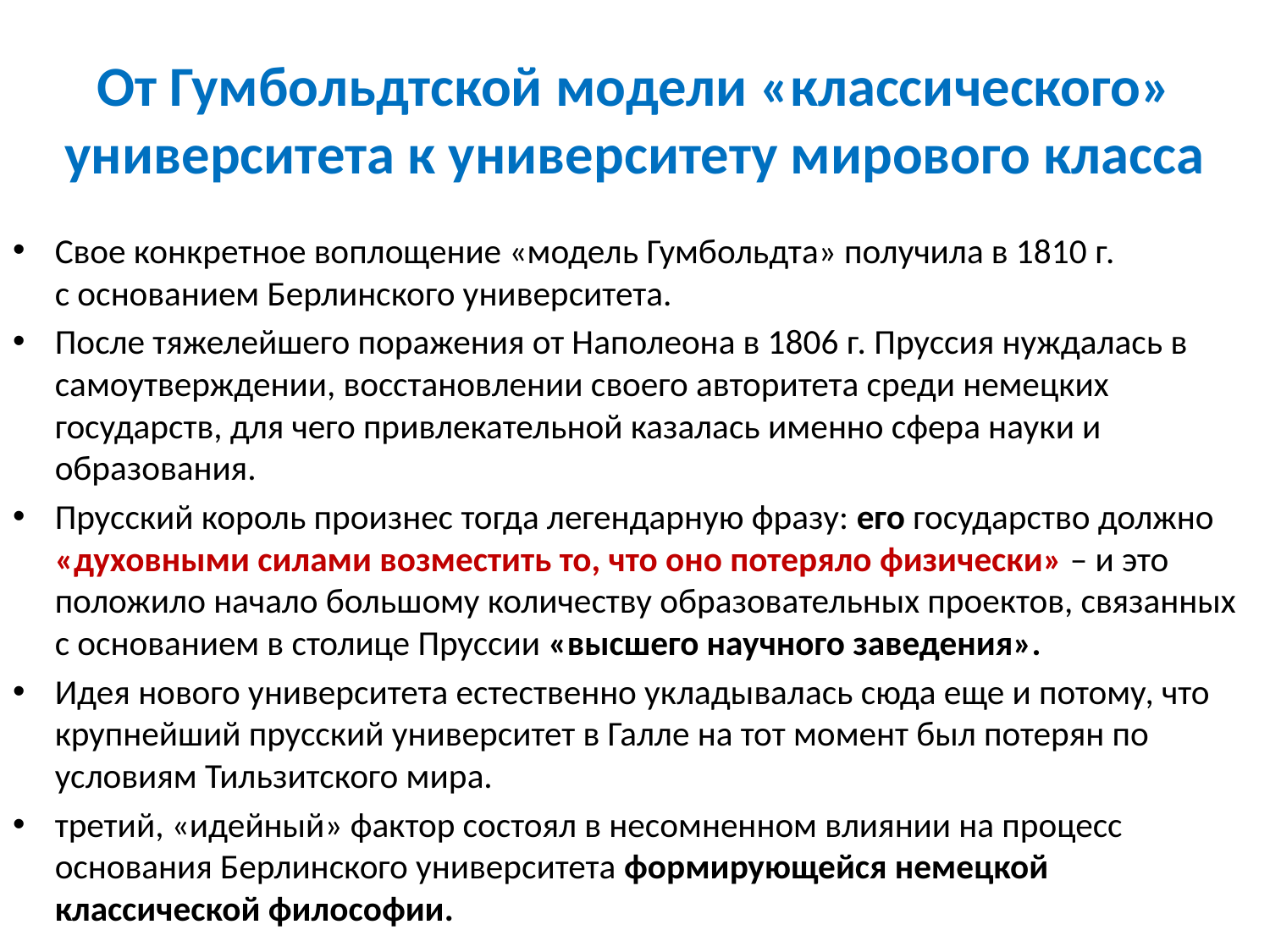

# От Гумбольдтской модели «классического» университета к университету мирового класса
Свое конкретное воплощение «модель Гумбольдта» получила в 1810 г. с основанием Берлинского университета.
После тяжелейшего поражения от Наполеона в 1806 г. Пруссия нуждалась в самоутверждении, восстановлении своего авторитета среди немецких государств, для чего привлекательной казалась именно сфера науки и образования.
Прусский король произнес тогда легендарную фразу: его государство должно «духовными силами возместить то, что оно потеряло физически» – и это положило начало большому количеству образовательных проектов, связанных с основанием в столице Пруссии «высшего научного заведения».
Идея нового университета естественно укладывалась сюда еще и потому, что крупнейший прусский университет в Галле на тот момент был потерян по условиям Тильзитского мира.
третий, «идейный» фактор состоял в несомненном влиянии на процесс основания Берлинского университета формирующейся немецкой классической философии.